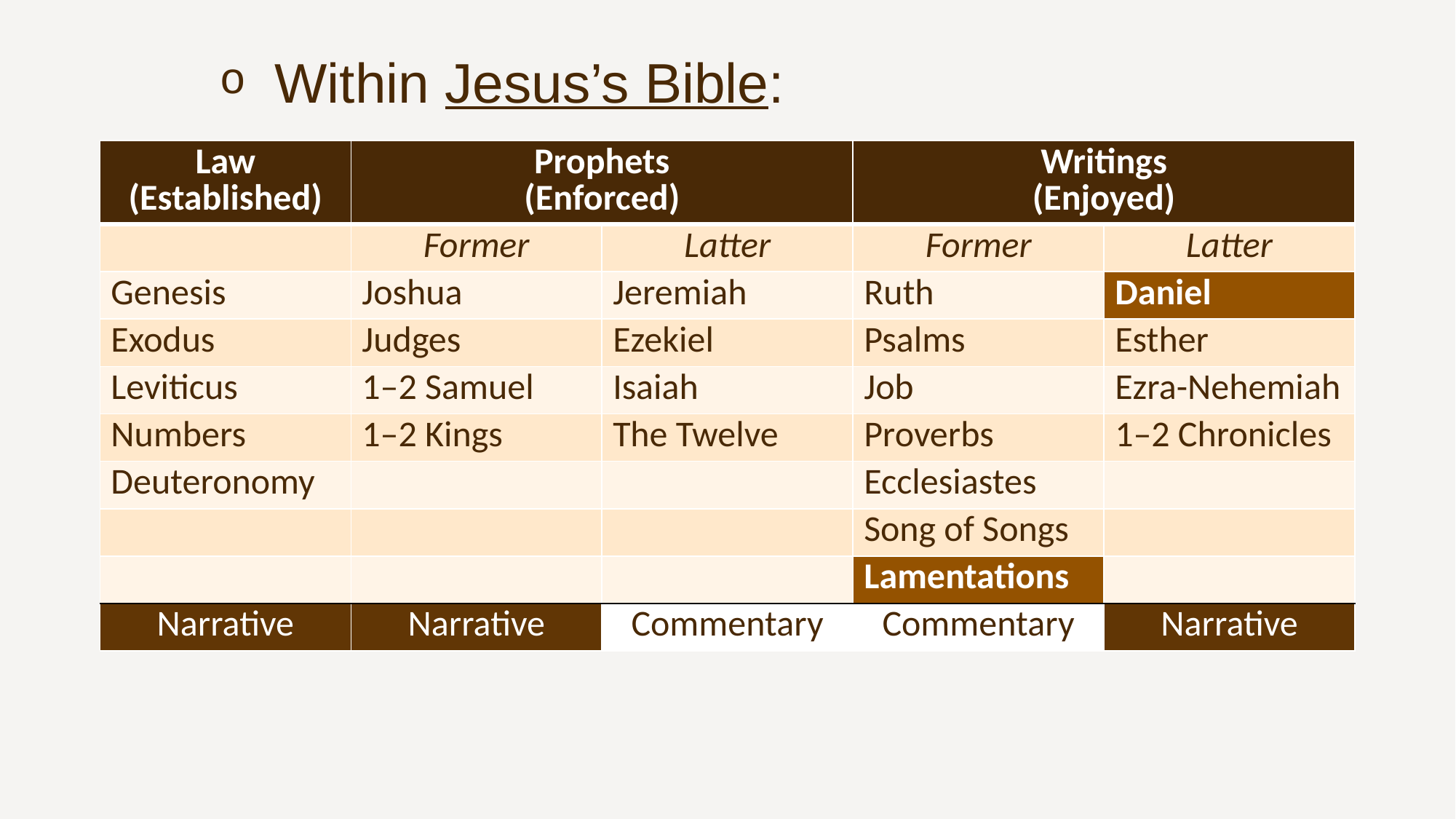

Within Jesus’s Bible:
| Law (Established) | Prophets (Enforced) |  | Writings (Enjoyed) |  |
| --- | --- | --- | --- | --- |
|  | Former | Latter | Former | Latter |
| Genesis | Joshua | Jeremiah | Ruth | Daniel |
| Exodus | Judges | Ezekiel | Psalms | Esther |
| Leviticus | 1–2 Samuel | Isaiah | Job | Ezra-Nehemiah |
| Numbers | 1–2 Kings | The Twelve | Proverbs | 1–2 Chronicles |
| Deuteronomy |  |  | Ecclesiastes |  |
|  |  |  | Song of Songs |  |
|  |  |  | Lamentations |  |
| Narrative | Narrative | Commentary | Commentary | Narrative |